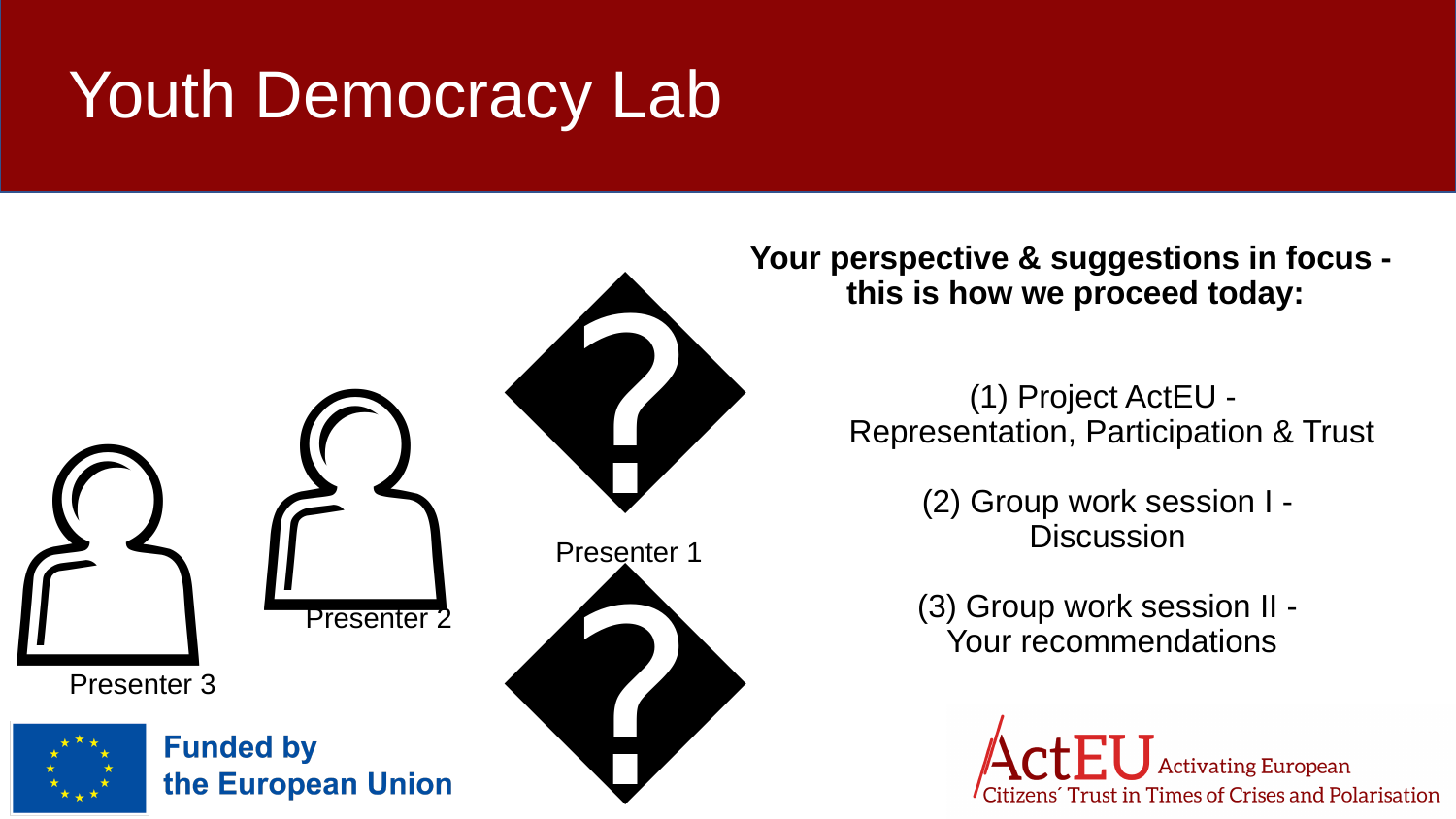

# Youth Democracy Lab
Your perspective & suggestions in focus -
this is how we proceed today:

(1) Project ActEU -
Representation, Participation & Trust
(2) Group work session I -
Discussion

(3) Group work session II -
Your recommendations
👤
👤
👤
Presenter 1
Presenter 2
Presenter 3